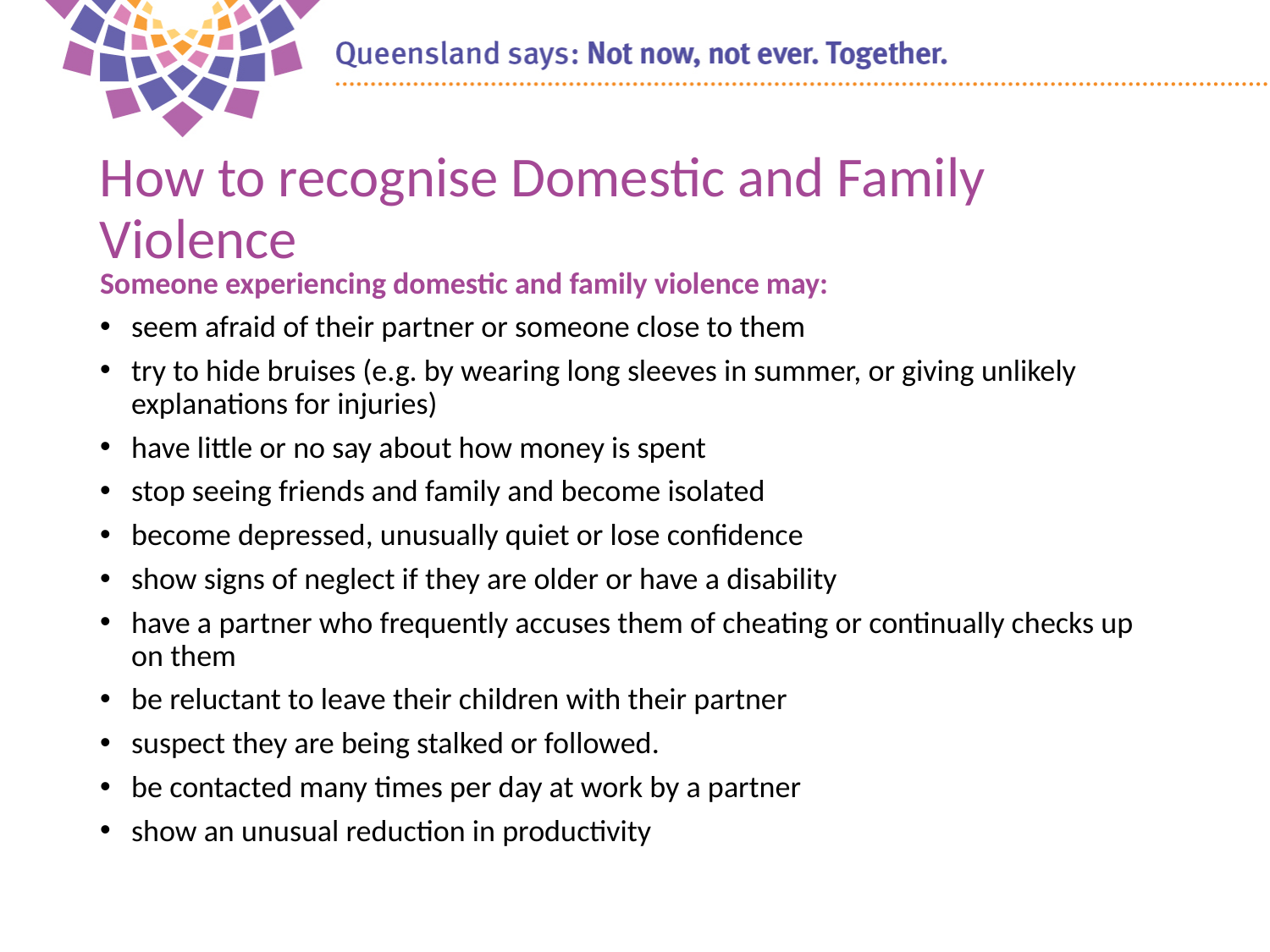

# How to recognise Domestic and Family Violence
Someone experiencing domestic and family violence may:
seem afraid of their partner or someone close to them
try to hide bruises (e.g. by wearing long sleeves in summer, or giving unlikely explanations for injuries)
have little or no say about how money is spent
stop seeing friends and family and become isolated
become depressed, unusually quiet or lose confidence
show signs of neglect if they are older or have a disability
have a partner who frequently accuses them of cheating or continually checks up on them
be reluctant to leave their children with their partner
suspect they are being stalked or followed.
be contacted many times per day at work by a partner
show an unusual reduction in productivity